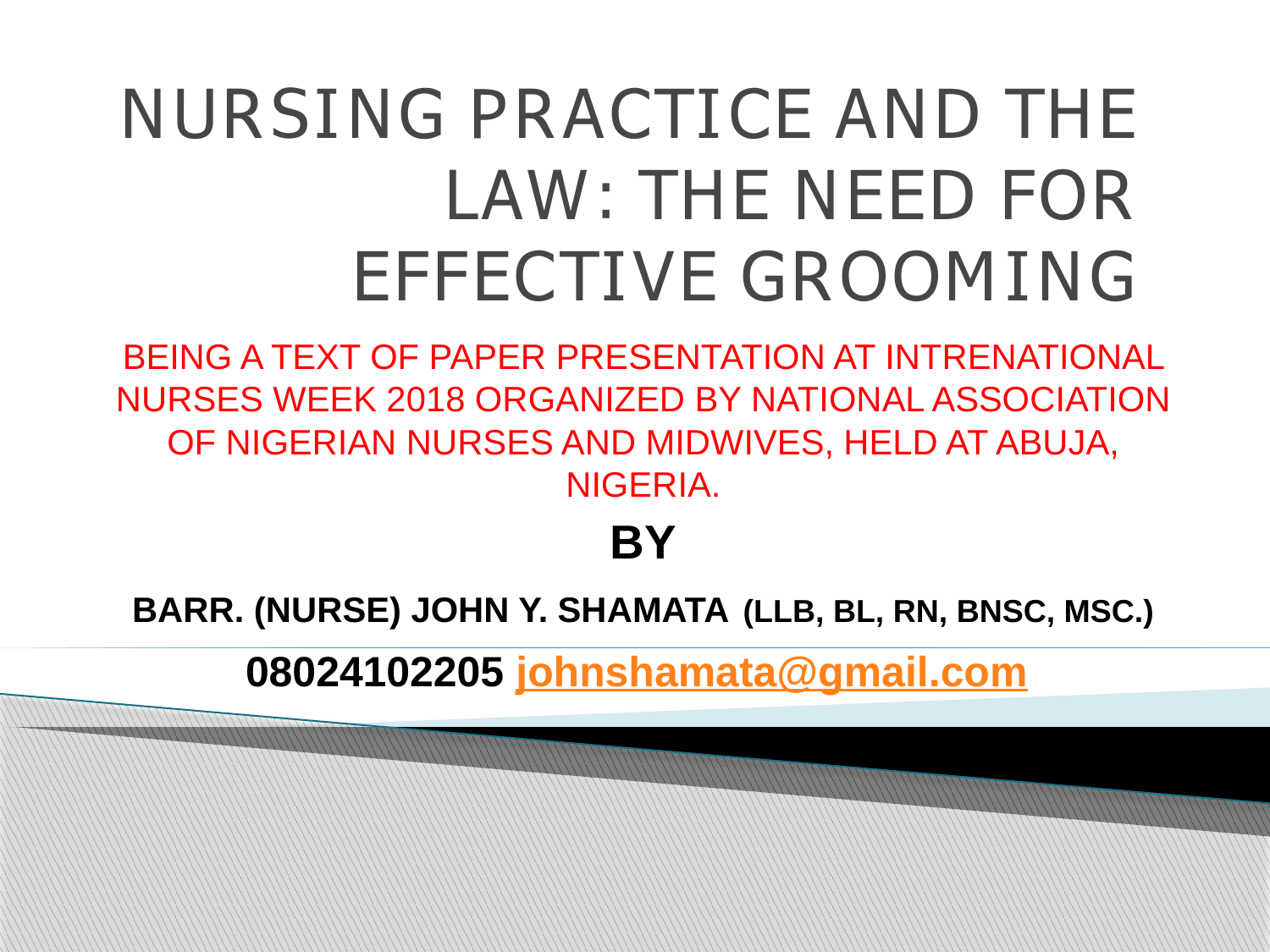

# NURSING PRACTICE AND THE LAW: THE NEED FOR EFFECTIVE GROOMING
BEING A TEXT OF PAPER PRESENTATION AT INTRENATIONAL NURSES WEEK 2018 ORGANIZED BY NATIONAL ASSOCIATION OF NIGERIAN NURSES AND MIDWIVES, HELD AT ABUJA, NIGERIA.
BY
BARR. (NURSE) JOHN Y. SHAMATA (LLB, BL, RN, BNSC, MSC.)
08024102205 johnshamata@gmail.com